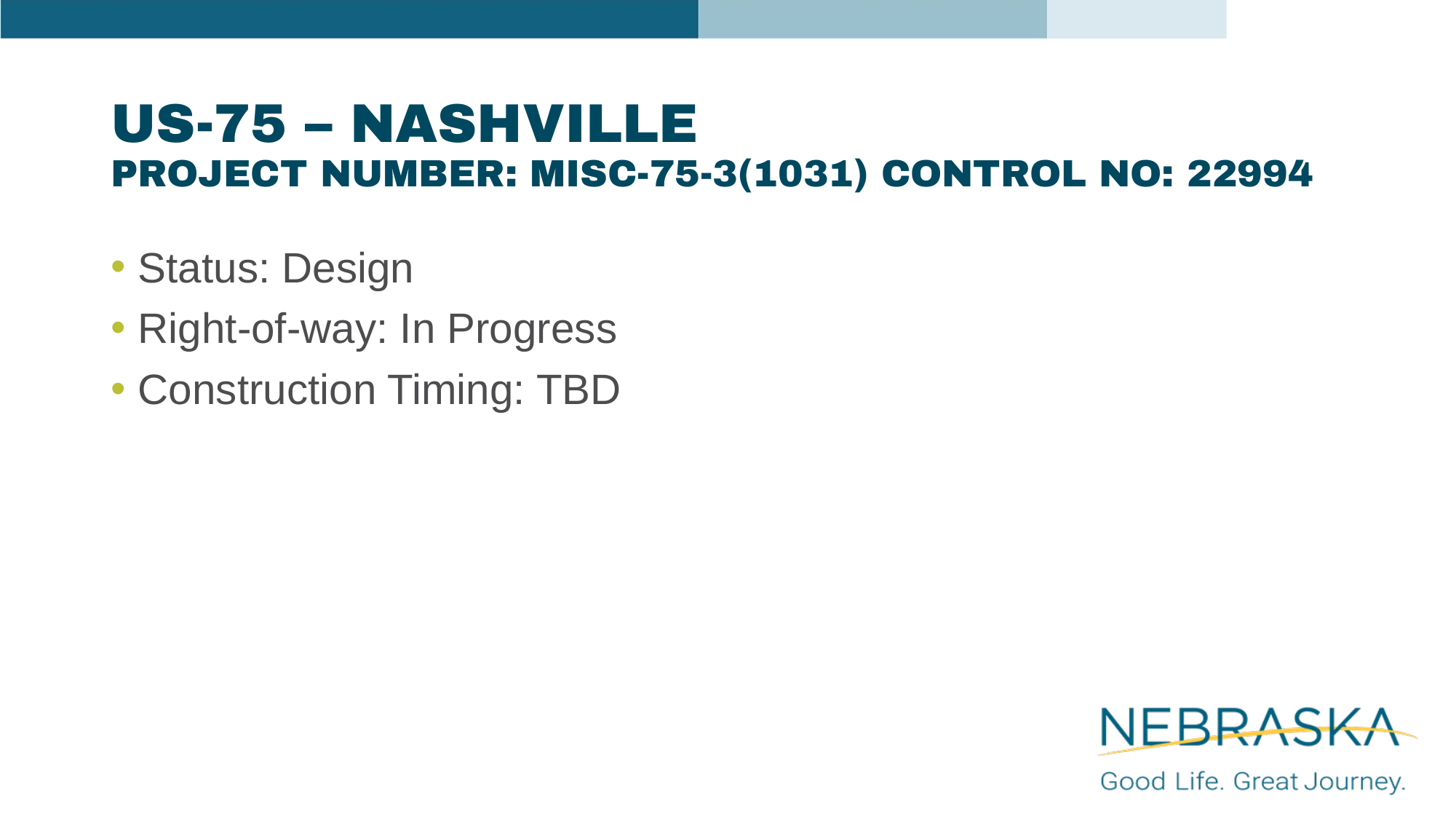

# US-75 – Nashville Project Number: MISC-75-3(1031) Control No: 22994
Status: Design
Right-of-way: In Progress
Construction Timing: TBD